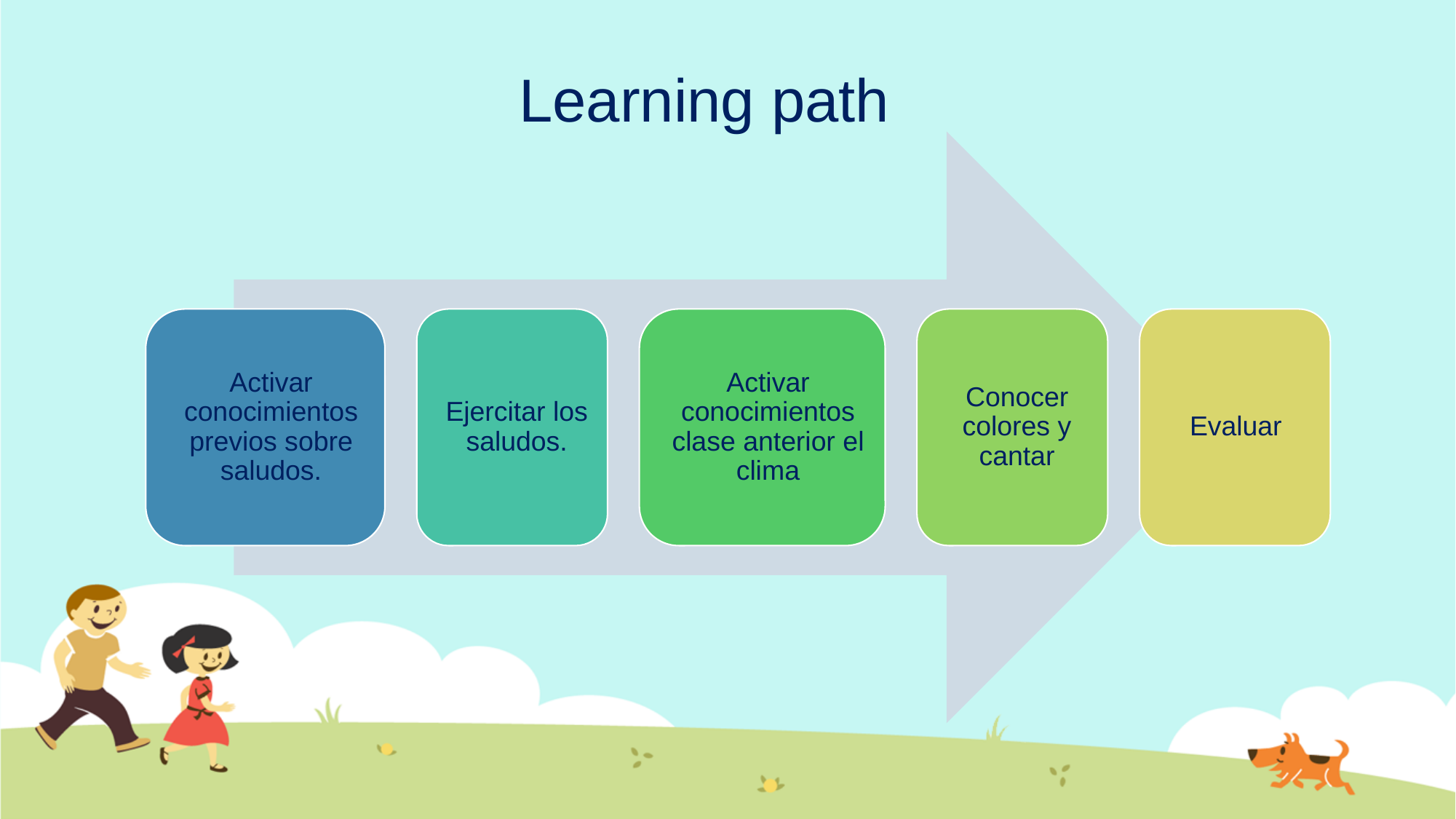

# Learning path
Activar conocimientos previos sobre saludos.
Ejercitar los saludos.
Activar conocimientos clase anterior el clima
Conocer colores y cantar
Evaluar